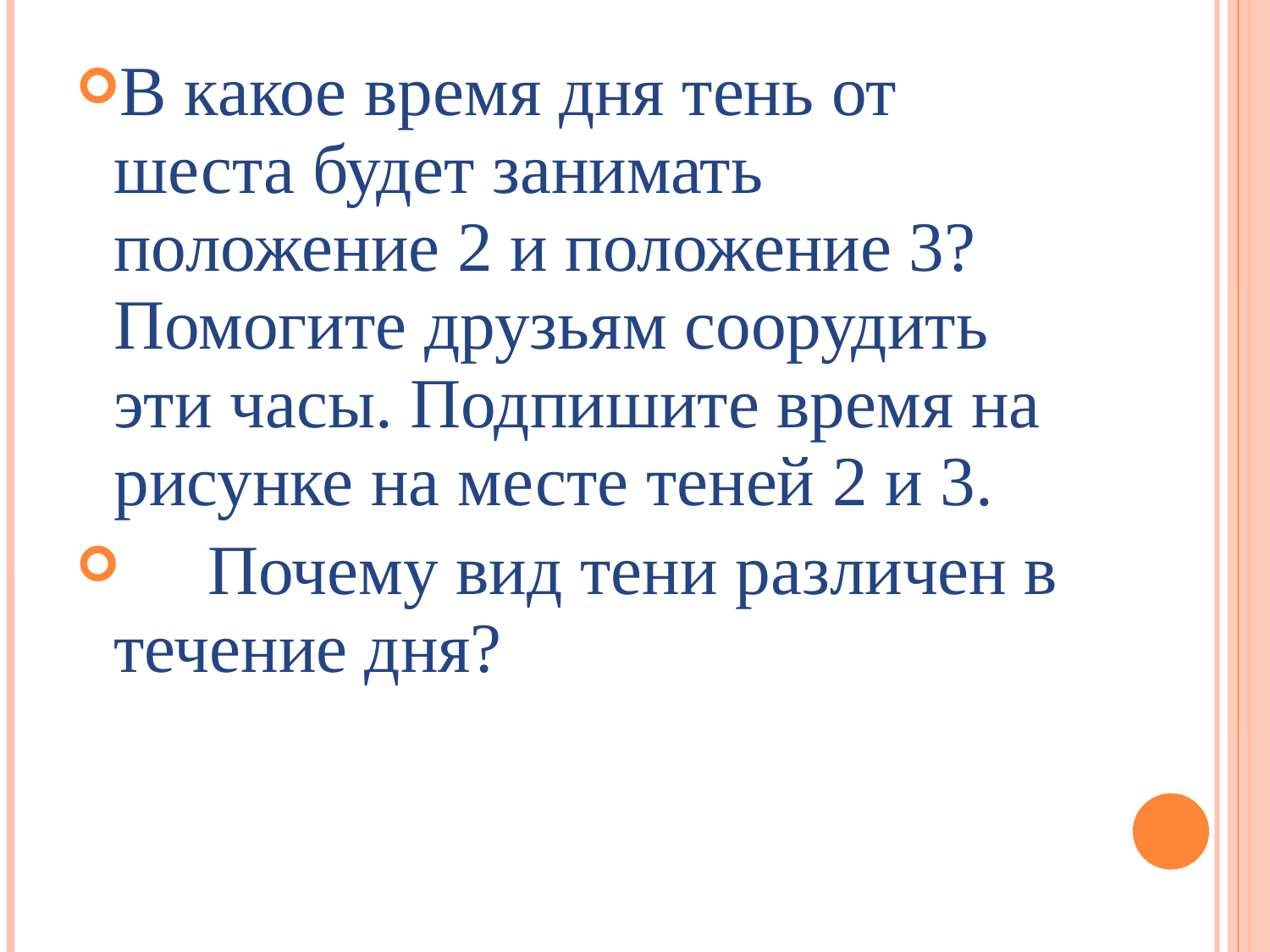

В какое время дня тень от шеста будет занимать положение 2 и положение 3? Помогите друзьям соорудить эти часы. Подпишите время на рисунке на месте теней 2 и 3.
     Почему вид тени различен в течение дня?